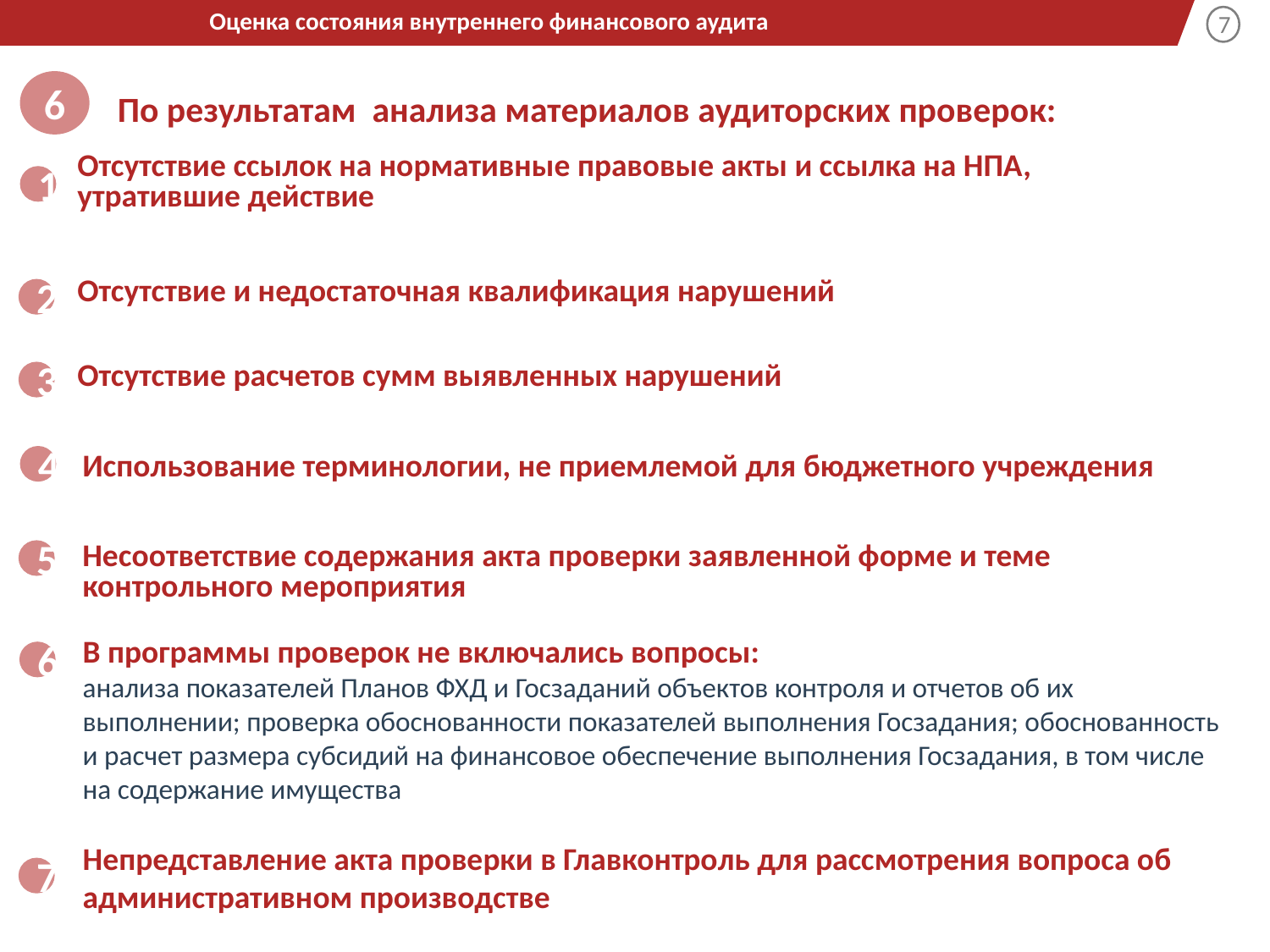

Оценка состояния внутреннего финансового аудита
6
7
8
9
10
11
12
13
14
16
6
По результатам  анализа материалов аудиторских проверок:
Отсутствие ссылок на нормативные правовые акты и ссылка на НПА, утратившие действие
1
Отсутствие и недостаточная квалификация нарушений
2
Отсутствие расчетов сумм выявленных нарушений
3
4
Использование терминологии, не приемлемой для бюджетного учреждения
Несоответствие содержания акта проверки заявленной форме и теме контрольного мероприятия
5
В программы проверок не включались вопросы:
анализа показателей Планов ФХД и Госзаданий объектов контроля и отчетов об их выполнении; проверка обоснованности показателей выполнения Госзадания; обоснованность и расчет размера субсидий на финансовое обеспечение выполнения Госзадания, в том числе на содержание имущества

Непредставление акта проверки в Главконтроль для рассмотрения вопроса об административном производстве

6
7